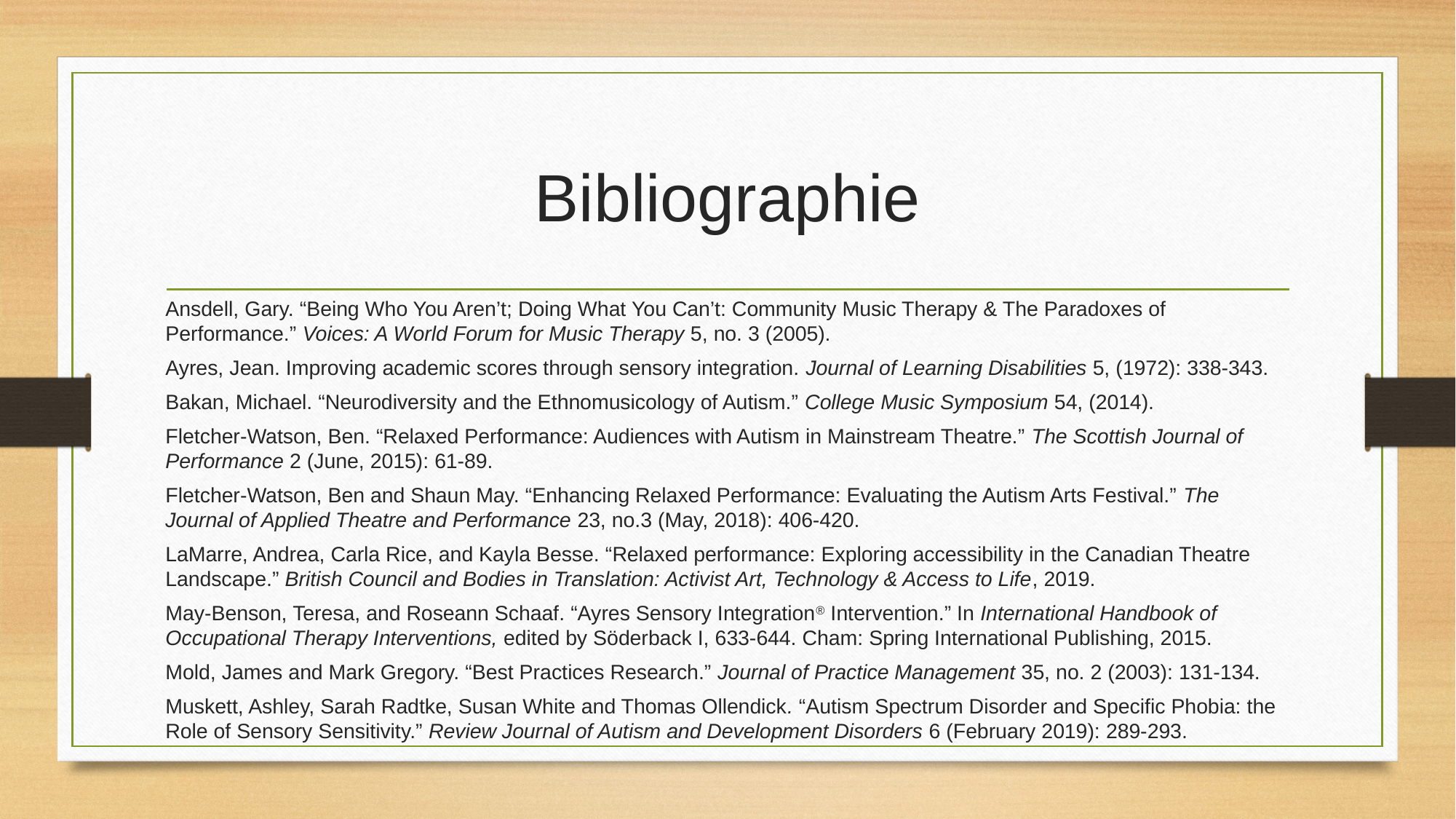

# Bibliographie
Ansdell, Gary. “Being Who You Aren’t; Doing What You Can’t: Community Music Therapy & The Paradoxes of Performance.” Voices: A World Forum for Music Therapy 5, no. 3 (2005).
Ayres, Jean. Improving academic scores through sensory integration. Journal of Learning Disabilities 5, (1972): 338-343.
Bakan, Michael. “Neurodiversity and the Ethnomusicology of Autism.” College Music Symposium 54, (2014).
Fletcher-Watson, Ben. “Relaxed Performance: Audiences with Autism in Mainstream Theatre.” The Scottish Journal of Performance 2 (June, 2015): 61-89.
Fletcher-Watson, Ben and Shaun May. “Enhancing Relaxed Performance: Evaluating the Autism Arts Festival.” The Journal of Applied Theatre and Performance 23, no.3 (May, 2018): 406-420.
LaMarre, Andrea, Carla Rice, and Kayla Besse. “Relaxed performance: Exploring accessibility in the Canadian Theatre Landscape.” British Council and Bodies in Translation: Activist Art, Technology & Access to Life, 2019.
May-Benson, Teresa, and Roseann Schaaf. “Ayres Sensory Integration® Intervention.” In International Handbook of Occupational Therapy Interventions, edited by Söderback I, 633-644. Cham: Spring International Publishing, 2015.
Mold, James and Mark Gregory. “Best Practices Research.” Journal of Practice Management 35, no. 2 (2003): 131-134.
Muskett, Ashley, Sarah Radtke, Susan White and Thomas Ollendick. “Autism Spectrum Disorder and Specific Phobia: the Role of Sensory Sensitivity.” Review Journal of Autism and Development Disorders 6 (February 2019): 289-293.